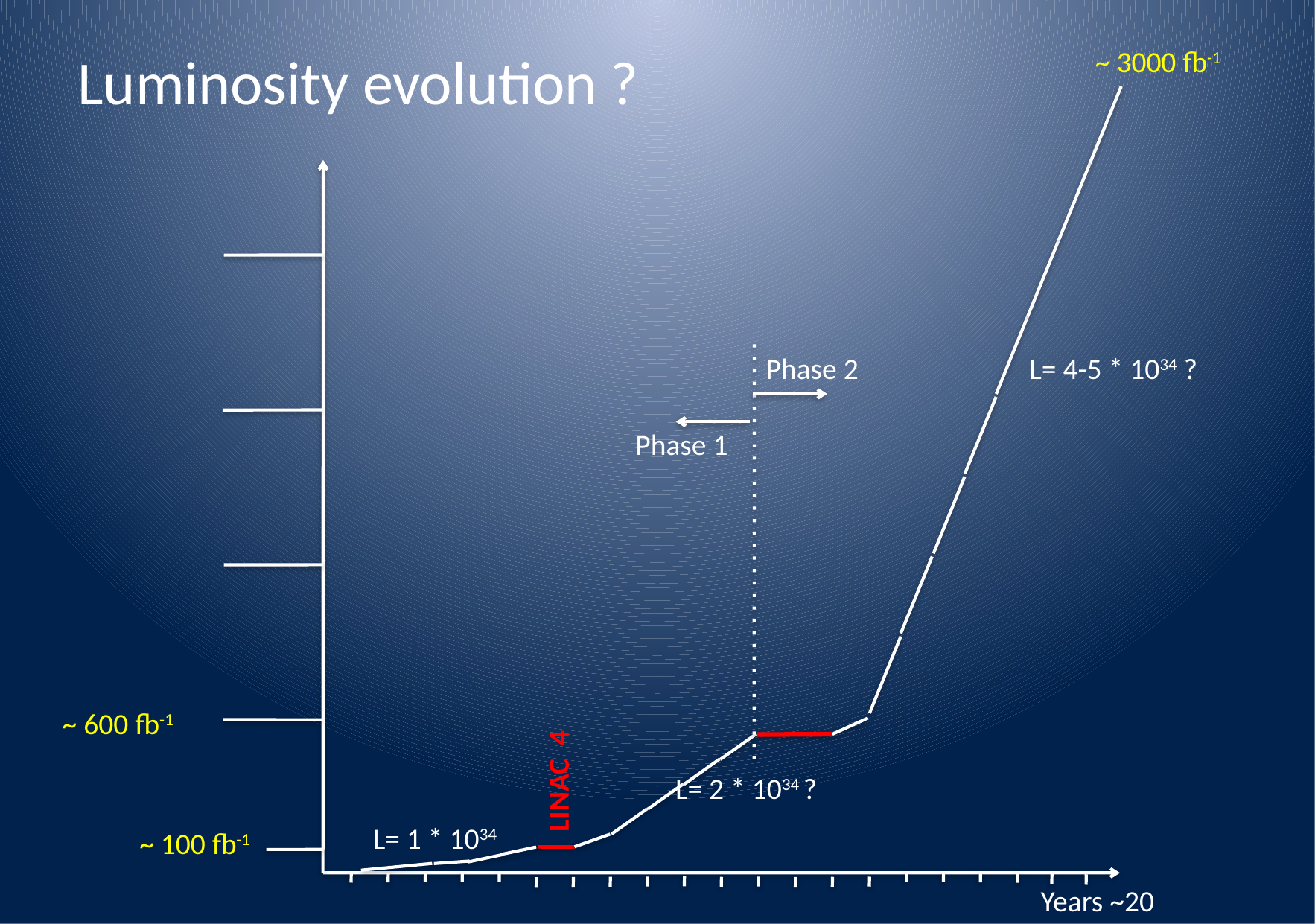

# Luminosity evolution ?
~ 3000 fb-1
Phase 2
L= 4-5 * 1034 ?
Phase 1
~ 600 fb-1
LINAC  4
L= 2 * 1034 ?
L= 1 * 1034
~ 100 fb-1
Years ~20